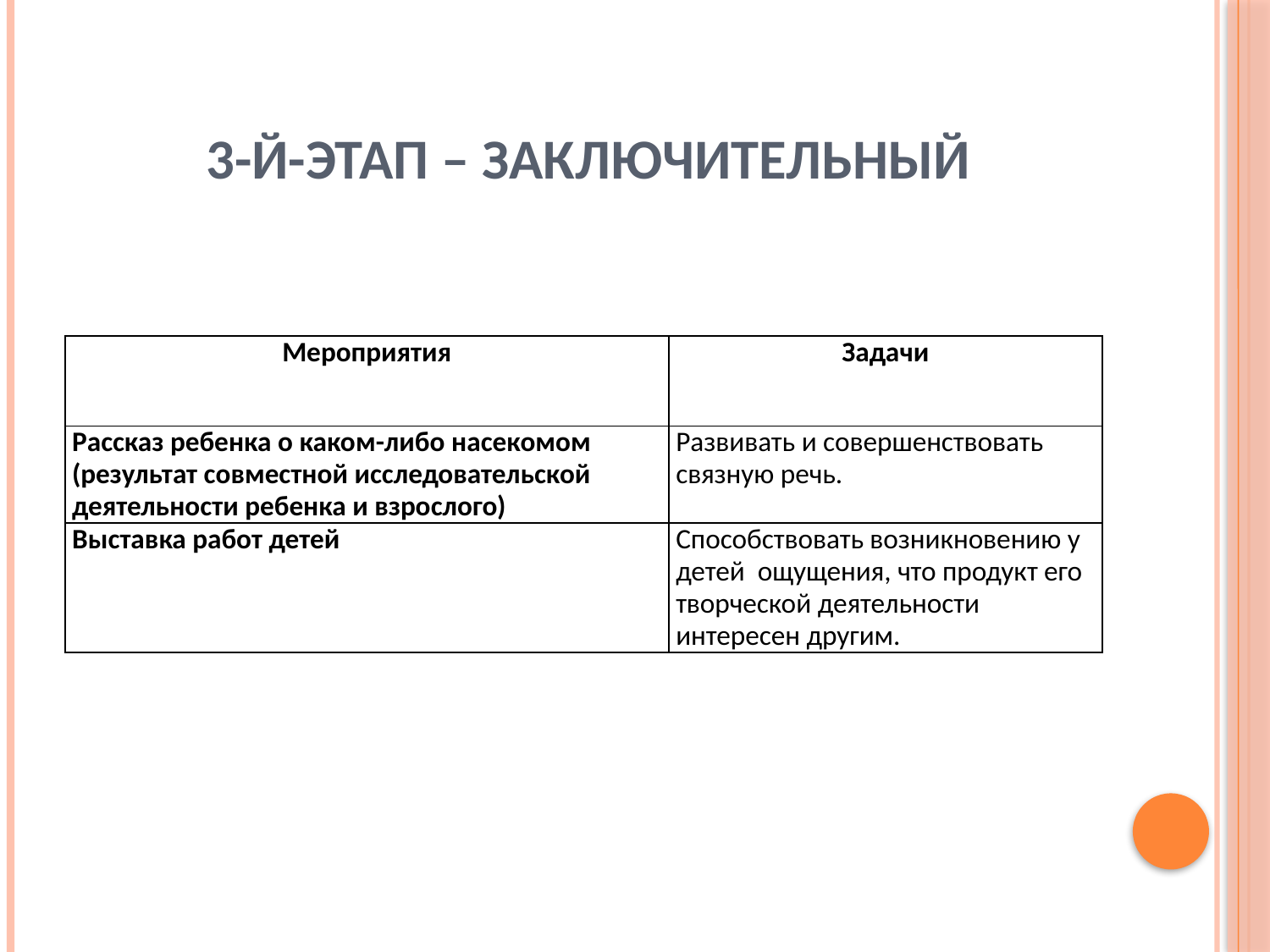

# 3-й-этап – заключительный
| Мероприятия | Задачи |
| --- | --- |
| Рассказ ребенка о каком-либо насекомом (результат совместной исследовательской деятельности ребенка и взрослого) | Развивать и совершенствовать связную речь. |
| Выставка работ детей | Способствовать возникновению у детей ощущения, что продукт его творческой деятельности интересен другим. |